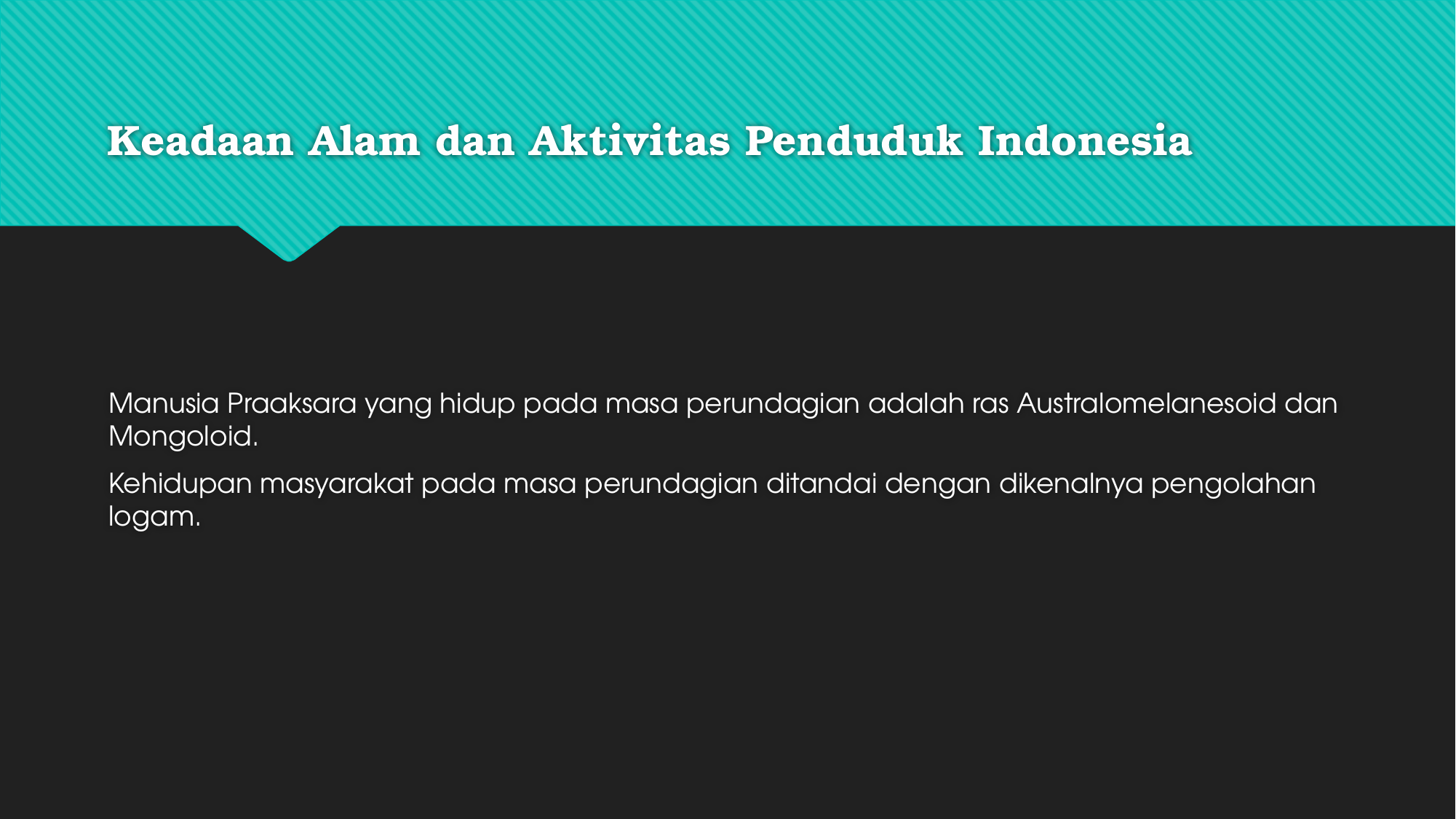

# Keadaan Alam dan Aktivitas Penduduk Indonesia
Manusia Praaksara yang hidup pada masa perundagian adalah ras Australomelanesoid dan Mongoloid.
Kehidupan masyarakat pada masa perundagian ditandai dengan dikenalnya pengolahan logam.